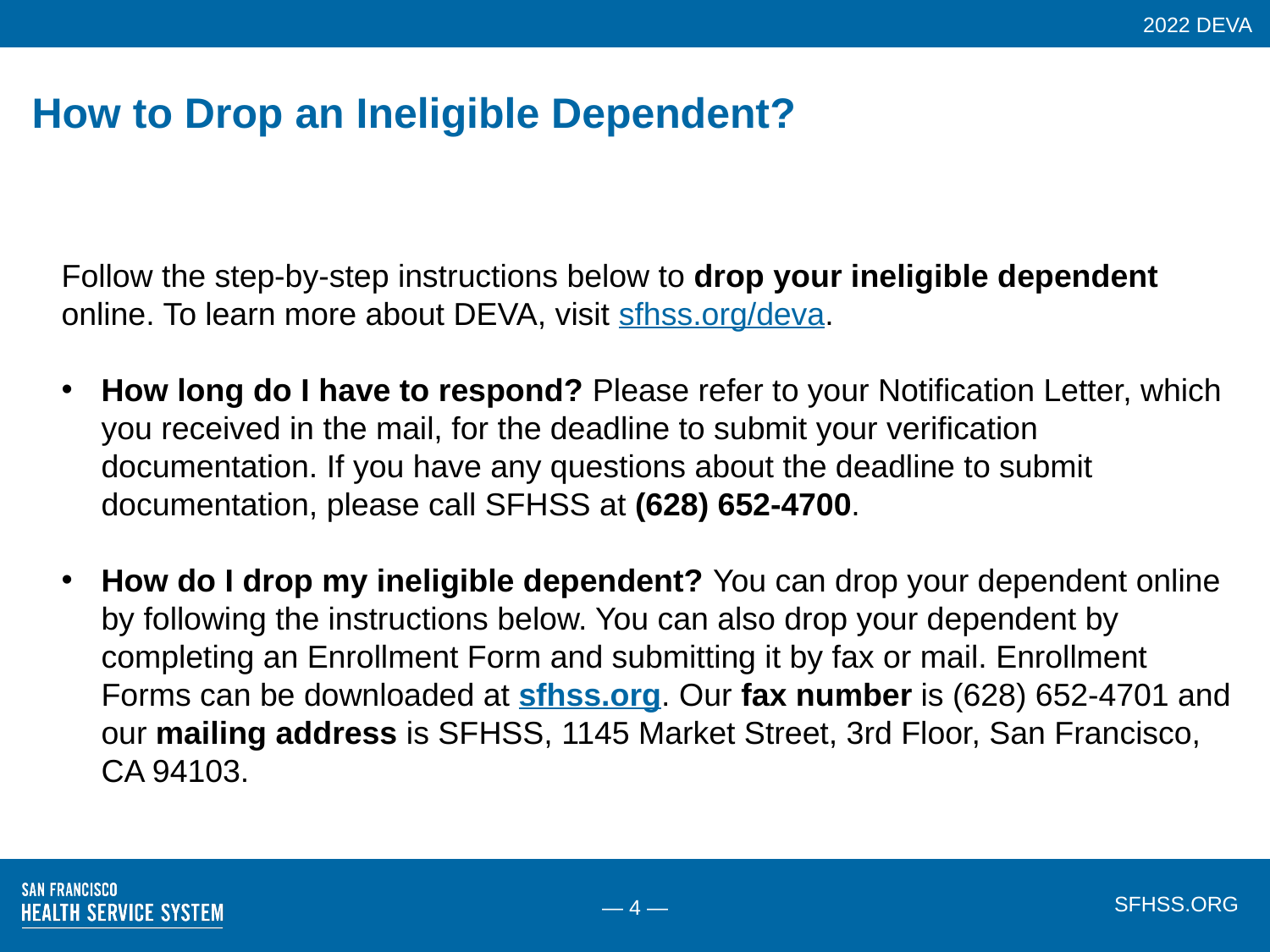

2022 DEVA
# How to Drop an Ineligible Dependent?
Follow the step-by-step instructions below to drop your ineligible dependent online. To learn more about DEVA, visit sfhss.org/deva.

How long do I have to respond? Please refer to your Notification Letter, which you received in the mail, for the deadline to submit your verification documentation. If you have any questions about the deadline to submit documentation, please call SFHSS at (628) 652-4700.
How do I drop my ineligible dependent? You can drop your dependent online by following the instructions below. You can also drop your dependent by completing an Enrollment Form and submitting it by fax or mail. Enrollment Forms can be downloaded at sfhss.org. Our fax number is (628) 652-4701 and our mailing address is SFHSS, 1145 Market Street, 3rd Floor, San Francisco, CA 94103.